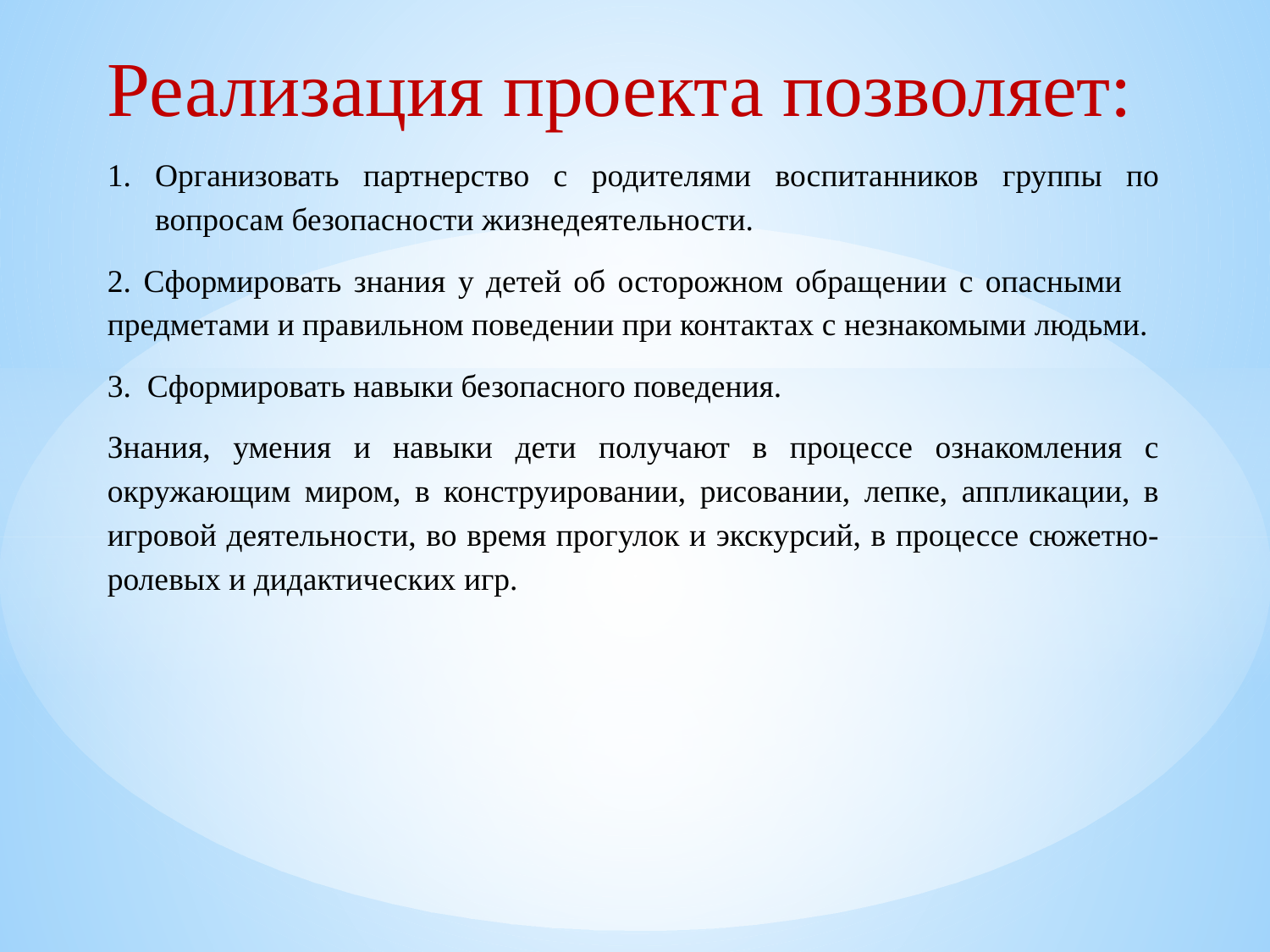

Реализация проекта позволяет:
Организовать партнерство с родителями воспитанников группы по вопросам безопасности жизнедеятельности.
2. Сформировать знания у детей об осторожном обращении с опасными    предметами и правильном поведении при контактах с незнакомыми людьми.
3.  Сформировать навыки безопасного поведения.
Знания, умения и навыки дети получают в процессе ознакомления с окружающим миром, в конструировании, рисовании, лепке, аппликации, в игровой деятельности, во время прогулок и экскурсий, в процессе сюжетно-ролевых и дидактических игр.

#